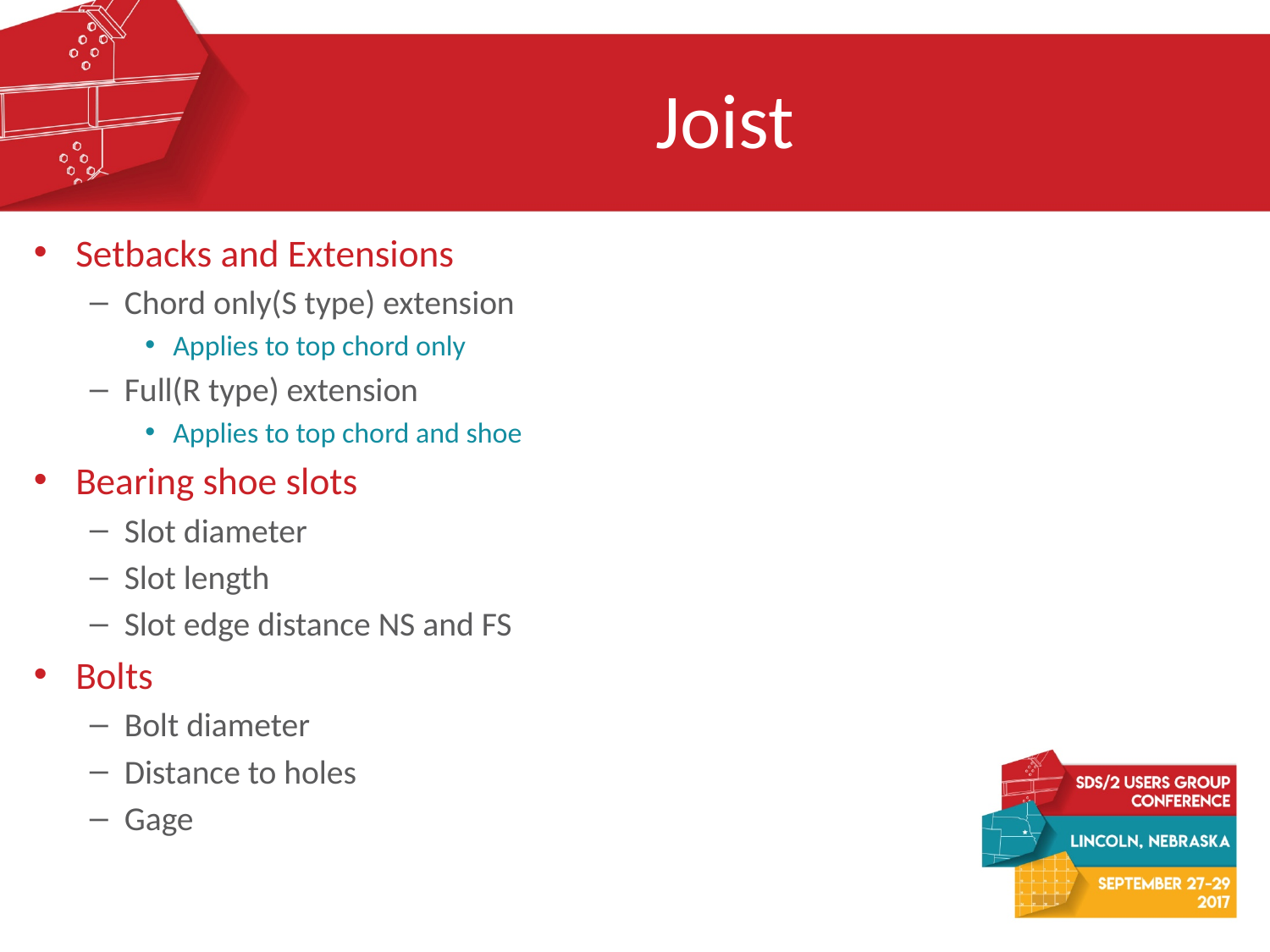

# Joist
Setbacks and Extensions
Chord only(S type) extension
Applies to top chord only
Full(R type) extension
Applies to top chord and shoe
Bearing shoe slots
Slot diameter
Slot length
Slot edge distance NS and FS
Bolts
Bolt diameter
Distance to holes
Gage